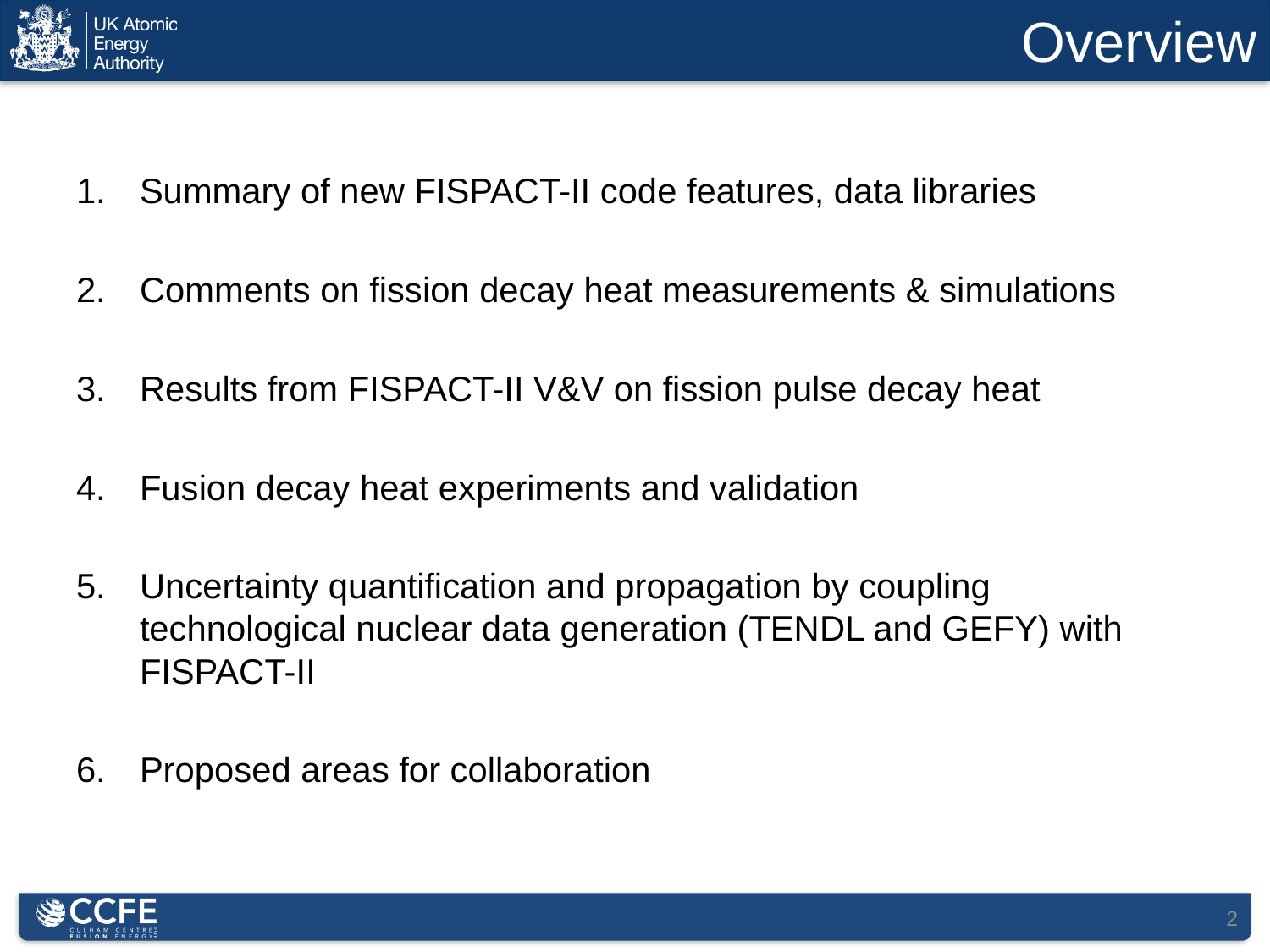

# Overview
Summary of new FISPACT-II code features, data libraries

Comments on fission decay heat measurements & simulations

Results from FISPACT-II V&V on fission pulse decay heat

Fusion decay heat experiments and validation

Uncertainty quantification and propagation by coupling technological nuclear data generation (TENDL and GEFY) with FISPACT-II

Proposed areas for collaboration
2